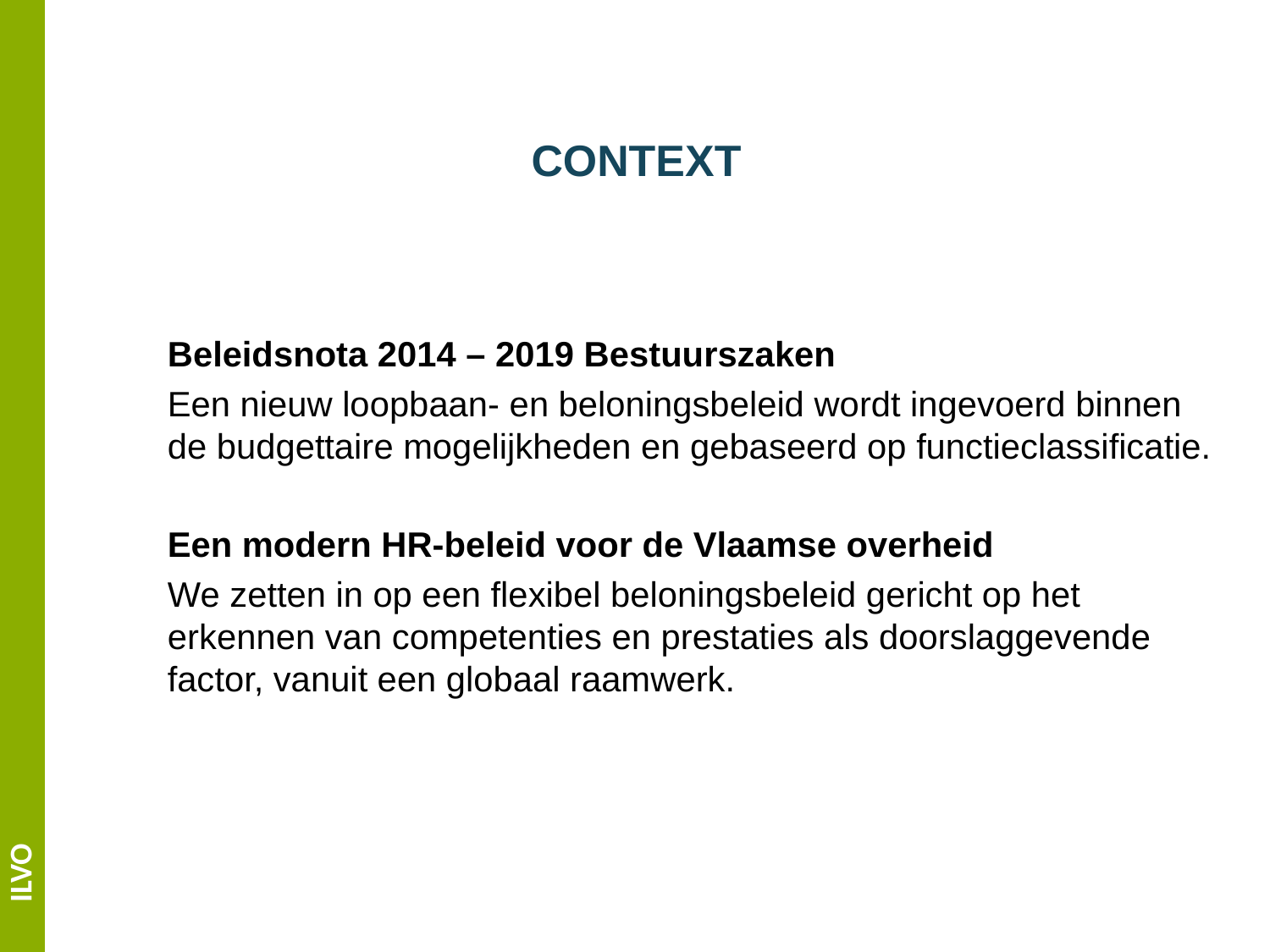

# CONTEXT

Beleidsnota 2014 – 2019 Bestuurszaken
Een nieuw loopbaan- en beloningsbeleid wordt ingevoerd binnen de budgettaire mogelijkheden en gebaseerd op functieclassificatie.

Een modern HR-beleid voor de Vlaamse overheid
We zetten in op een flexibel beloningsbeleid gericht op het erkennen van competenties en prestaties als doorslaggevende factor, vanuit een globaal raamwerk.